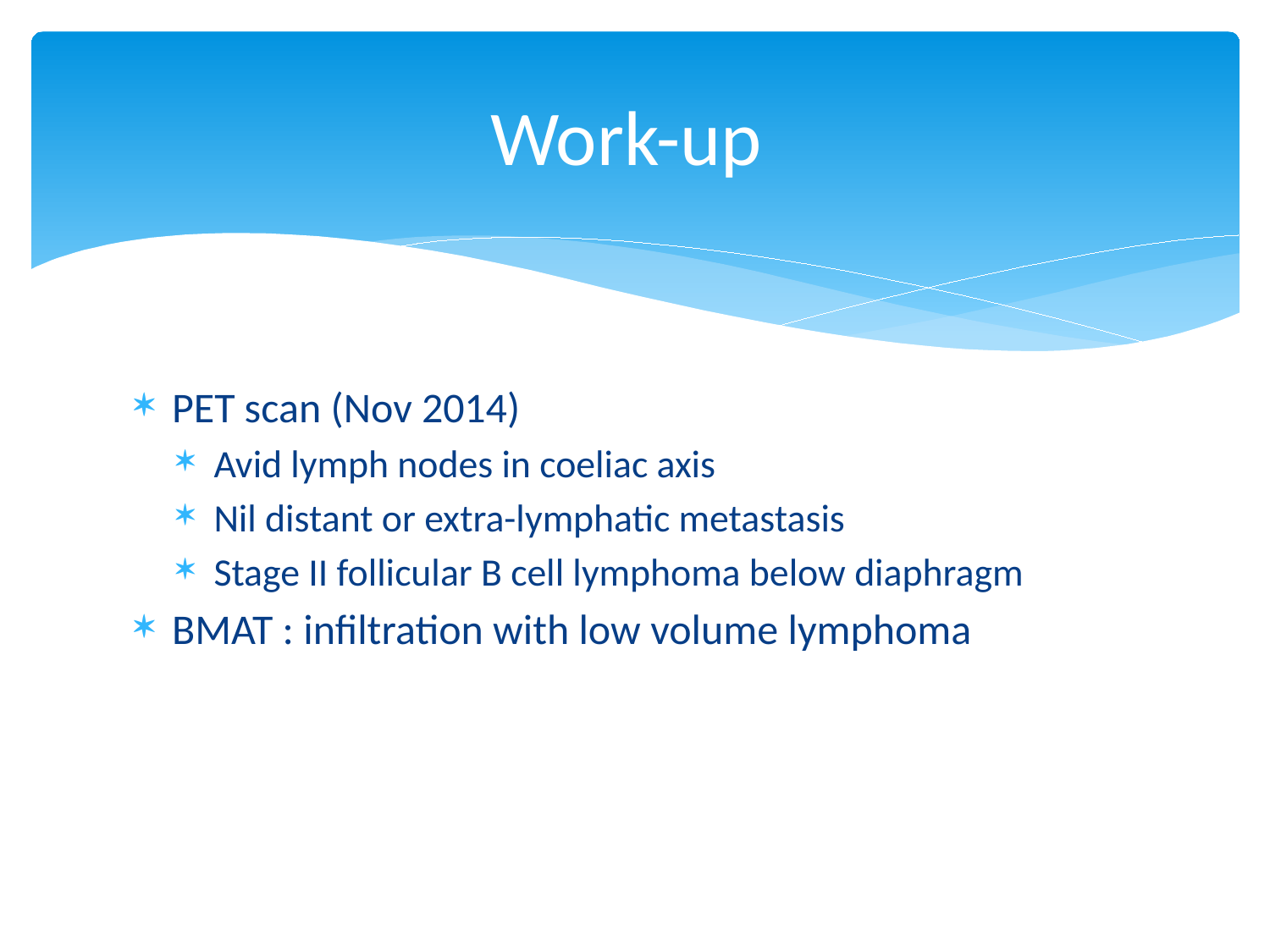

# Work-up
PET scan (Nov 2014)
Avid lymph nodes in coeliac axis
Nil distant or extra-lymphatic metastasis
Stage II follicular B cell lymphoma below diaphragm
BMAT : infiltration with low volume lymphoma